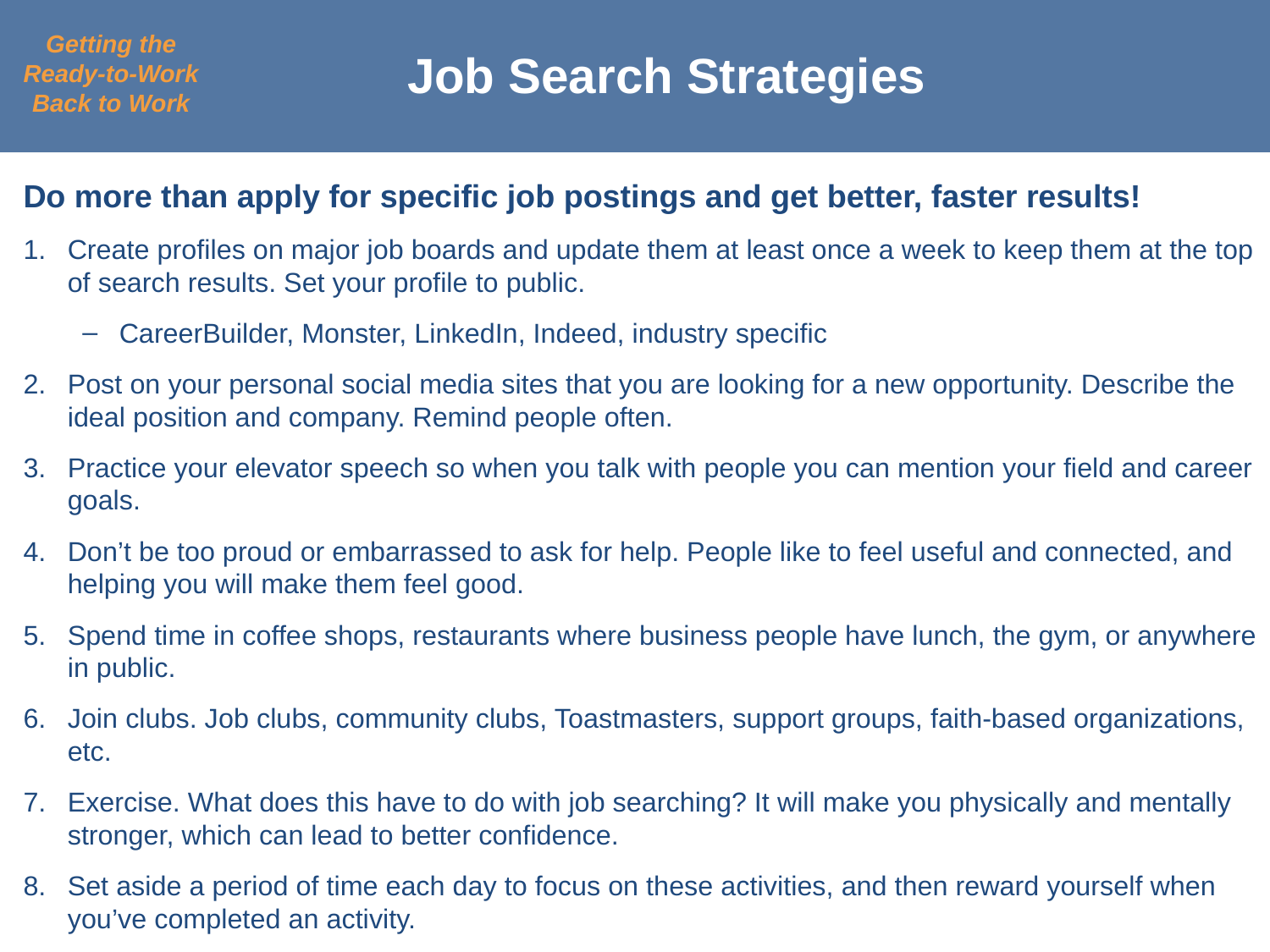

# Job Search Strategies
Getting the Ready-to-Work Back to Work
Do more than apply for specific job postings and get better, faster results!
Create profiles on major job boards and update them at least once a week to keep them at the top of search results. Set your profile to public.
CareerBuilder, Monster, LinkedIn, Indeed, industry specific
Post on your personal social media sites that you are looking for a new opportunity. Describe the ideal position and company. Remind people often.
Practice your elevator speech so when you talk with people you can mention your field and career goals.
Don’t be too proud or embarrassed to ask for help. People like to feel useful and connected, and helping you will make them feel good.
Spend time in coffee shops, restaurants where business people have lunch, the gym, or anywhere in public.
Join clubs. Job clubs, community clubs, Toastmasters, support groups, faith-based organizations, etc.
Exercise. What does this have to do with job searching? It will make you physically and mentally stronger, which can lead to better confidence.
Set aside a period of time each day to focus on these activities, and then reward yourself when you’ve completed an activity.

#
5